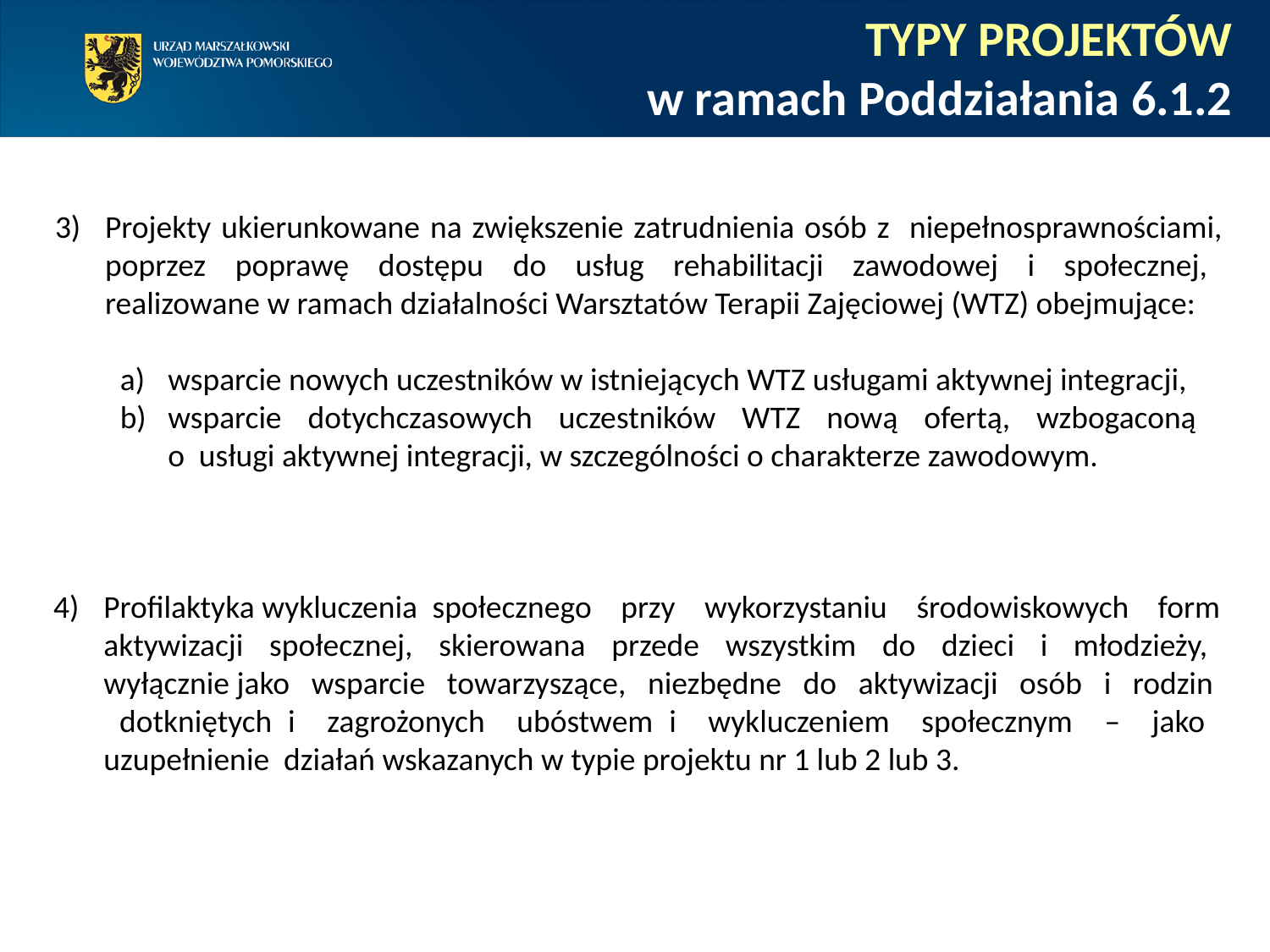

TYPY PROJEKTÓW
w ramach Poddziałania 6.1.2

Projekty ukierunkowane na zwiększenie zatrudnienia osób z  niepełnosprawnościami, poprzez  poprawę  dostępu  do  usług  rehabilitacji  zawodowej  i  społecznej,  realizowane w ramach działalności Warsztatów Terapii Zajęciowej (WTZ) obejmujące:

wsparcie nowych uczestników w istniejących WTZ usługami aktywnej integracji,
wsparcie  dotychczasowych  uczestników  WTZ  nową  ofertą,  wzbogaconą
o  usługi aktywnej integracji, w szczególności o charakterze zawodowym.

4) 	Profilaktyka wykluczenia  społecznego    przy    wykorzystaniu    środowiskowych    form aktywizacji  społecznej,  skierowana  przede  wszystkim  do  dzieci  i  młodzieży,  wyłącznie jako   wsparcie   towarzyszące,   niezbędne   do   aktywizacji   osób   i   rodzin   dotkniętych i  zagrożonych  ubóstwem i  wykluczeniem  społecznym  –  jako  uzupełnienie  działań wskazanych w typie projektu nr 1 lub 2 lub 3.